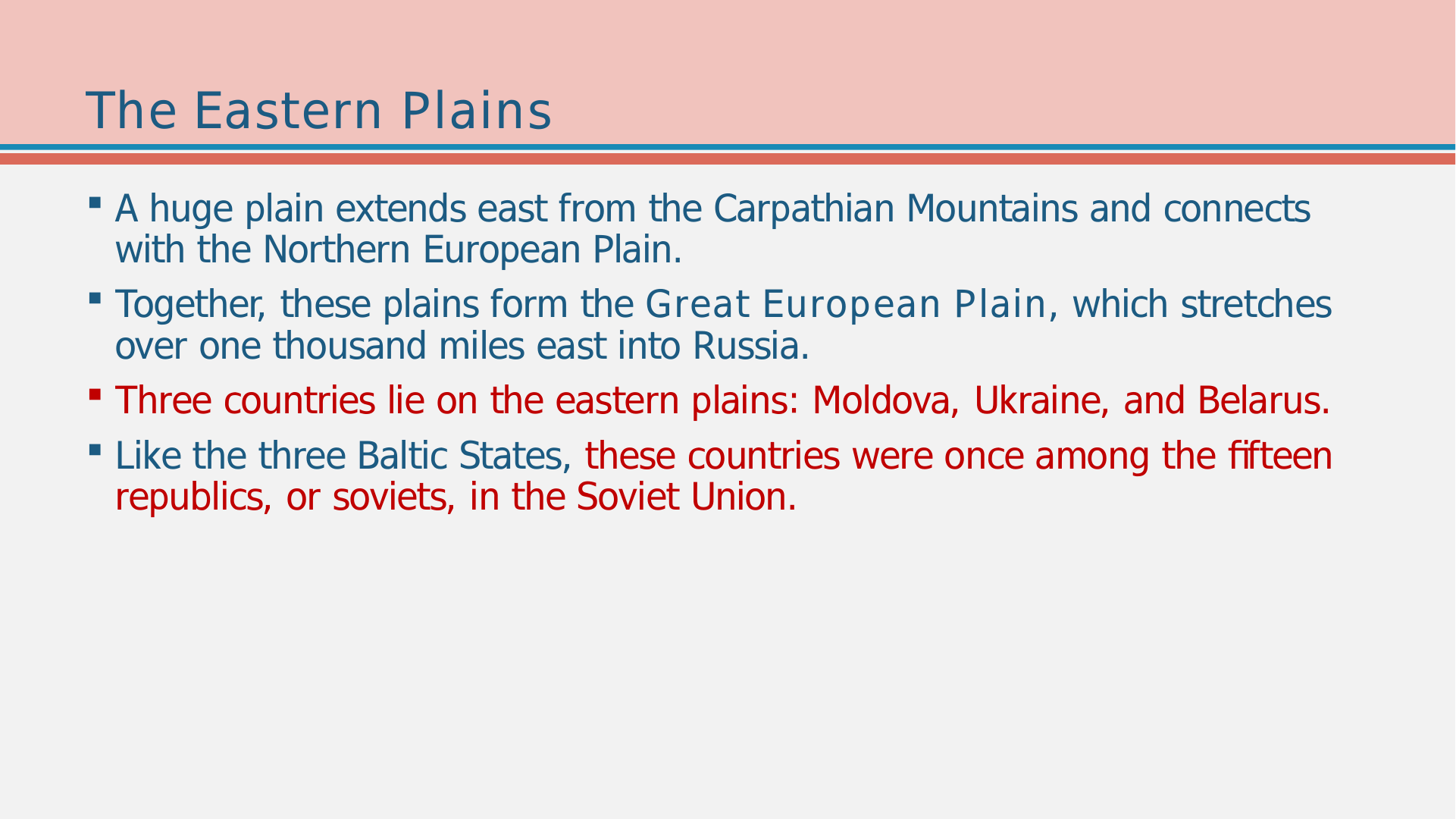

# The Eastern Plains
A huge plain extends east from the Carpathian Mountains and connects with the Northern European Plain.
Together, these plains form the Great European Plain, which stretches over one thousand miles east into Russia.
Three countries lie on the eastern plains: Moldova, Ukraine, and Belarus.
Like the three Baltic States, these countries were once among the fifteen republics, or soviets, in the Soviet Union.